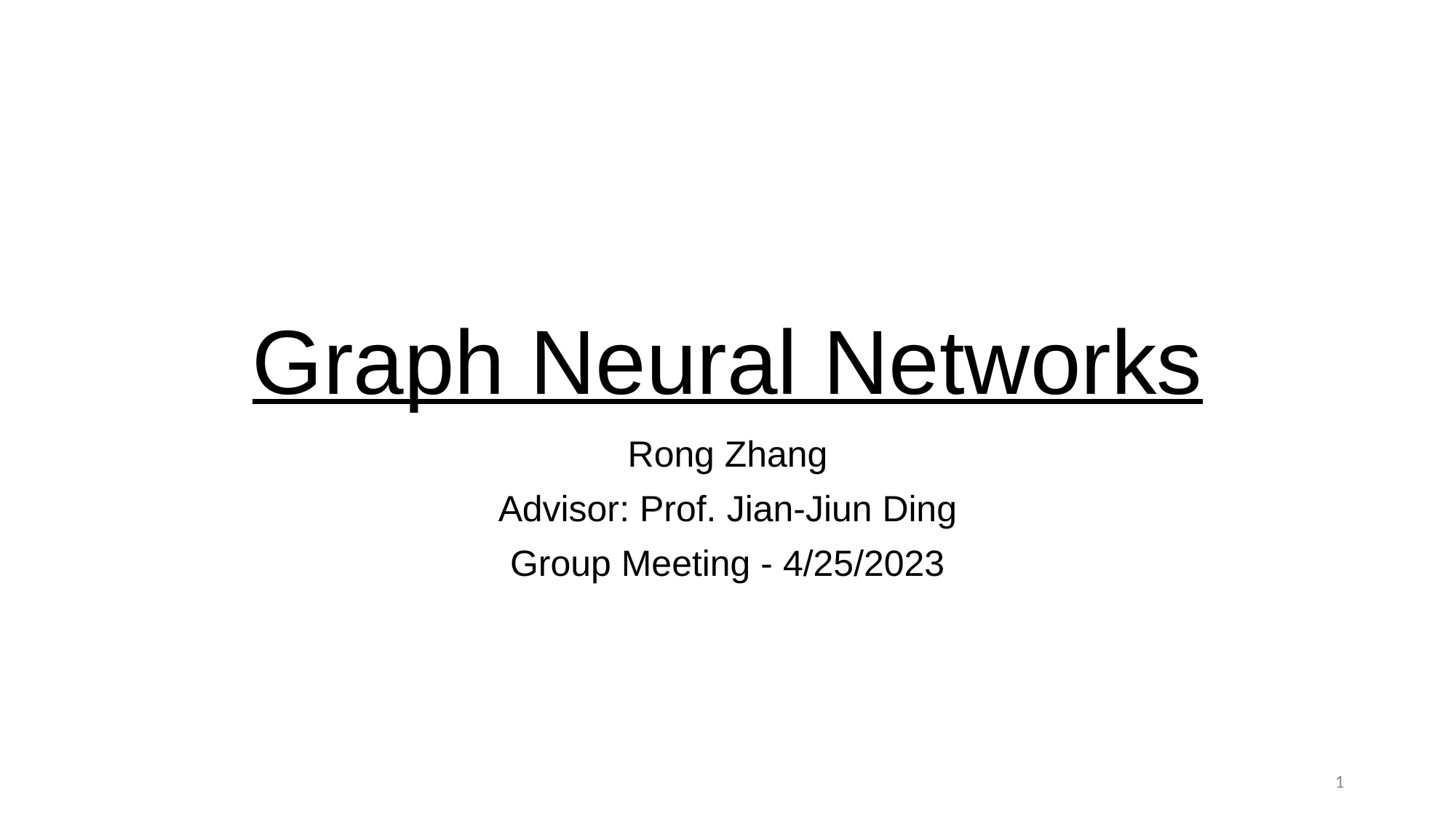

# Graph Neural Networks
Rong Zhang
Advisor: Prof. Jian-Jiun Ding
Group Meeting - 4/25/2023
1